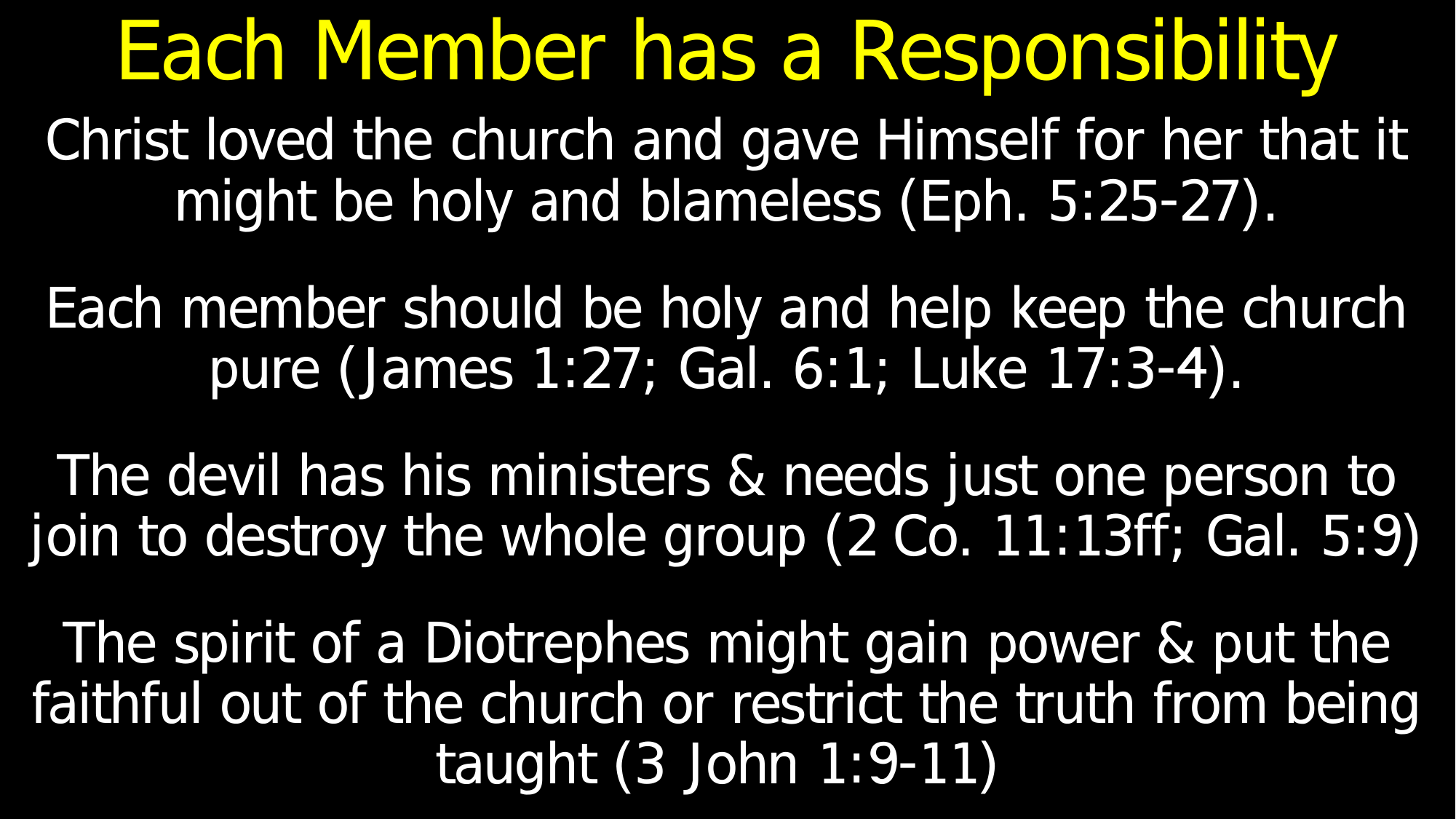

# Each Member has a Responsibility
Christ loved the church and gave Himself for her that it might be holy and blameless (Eph. 5:25-27).

Each member should be holy and help keep the church pure (James 1:27; Gal. 6:1; Luke 17:3-4).

The devil has his ministers & needs just one person to join to destroy the whole group (2 Co. 11:13ff; Gal. 5:9)

The spirit of a Diotrephes might gain power & put the faithful out of the church or restrict the truth from being taught (3 John 1:9-11)